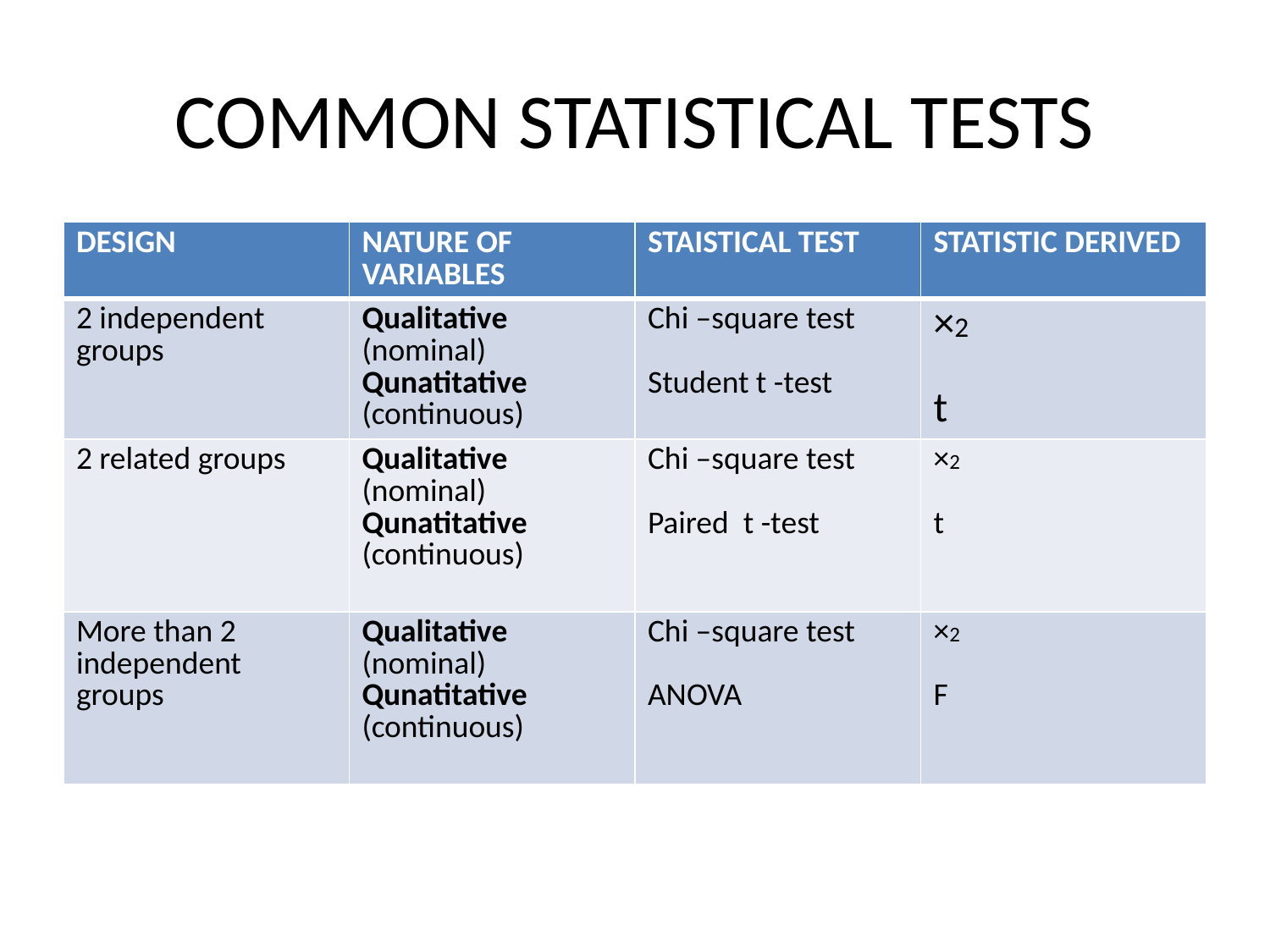

# COMMON STATISTICAL TESTS
| DESIGN | NATURE OF VARIABLES | STAISTICAL TEST | STATISTIC DERIVED |
| --- | --- | --- | --- |
| 2 independent groups | Qualitative (nominal) Qunatitative (continuous) | Chi –square test Student t -test | ×2 t |
| 2 related groups | Qualitative (nominal) Qunatitative (continuous) | Chi –square test Paired t -test | ×2 t |
| More than 2 independent groups | Qualitative (nominal) Qunatitative (continuous) | Chi –square test ANOVA | ×2 F |